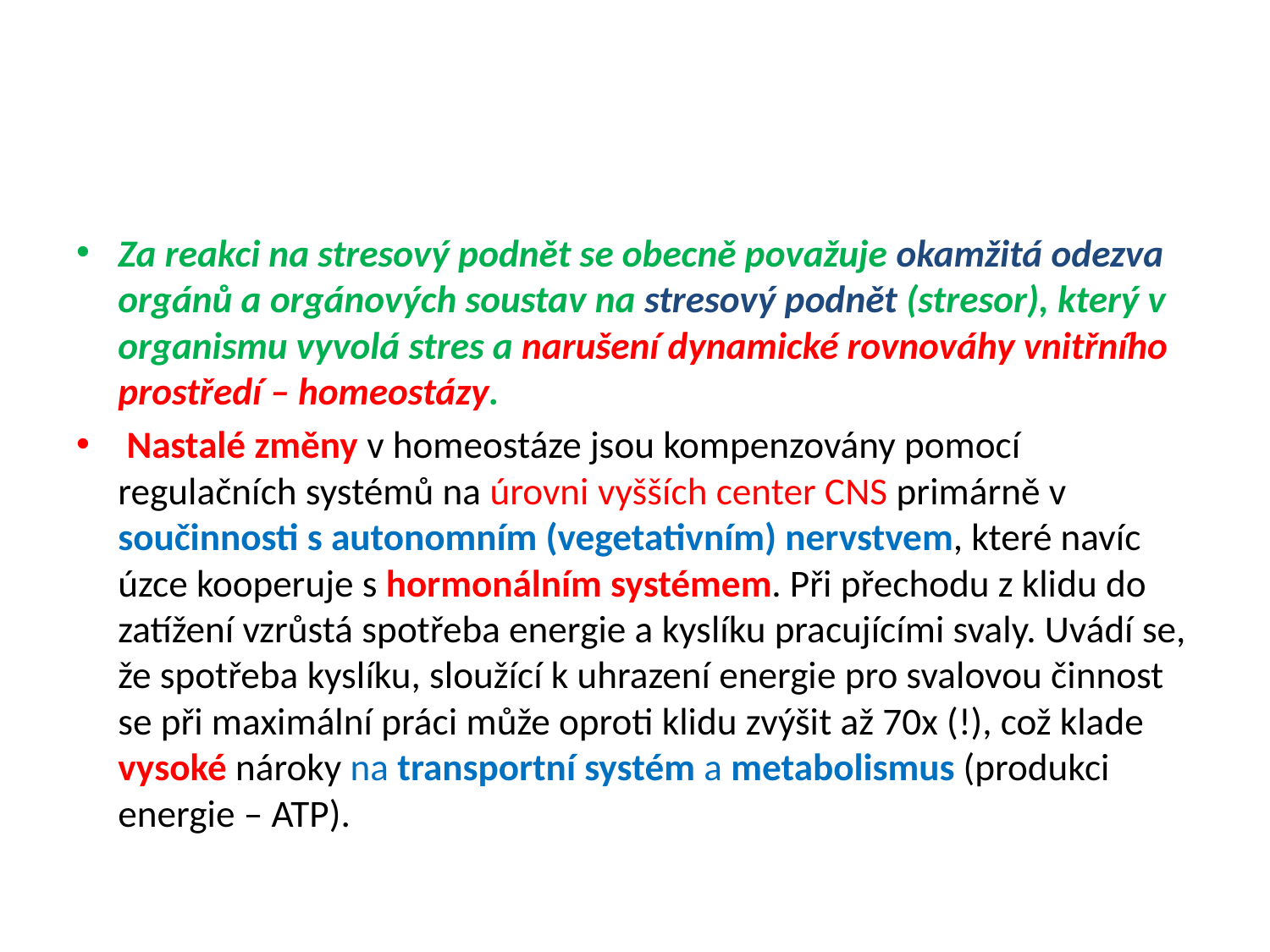

#
Za reakci na stresový podnět se obecně považuje okamžitá odezva orgánů a orgánových soustav na stresový podnět (stresor), který v organismu vyvolá stres a narušení dynamické rovnováhy vnitřního prostředí – homeostázy.
 Nastalé změny v homeostáze jsou kompenzovány pomocí regulačních systémů na úrovni vyšších center CNS primárně v součinnosti s autonomním (vegetativním) nervstvem, které navíc úzce kooperuje s hormonálním systémem. Při přechodu z klidu do zatížení vzrůstá spotřeba energie a kyslíku pracujícími svaly. Uvádí se, že spotřeba kyslíku, sloužící k uhrazení energie pro svalovou činnost se při maximální práci může oproti klidu zvýšit až 70x (!), což klade vysoké nároky na transportní systém a metabolismus (produkci energie – ATP).